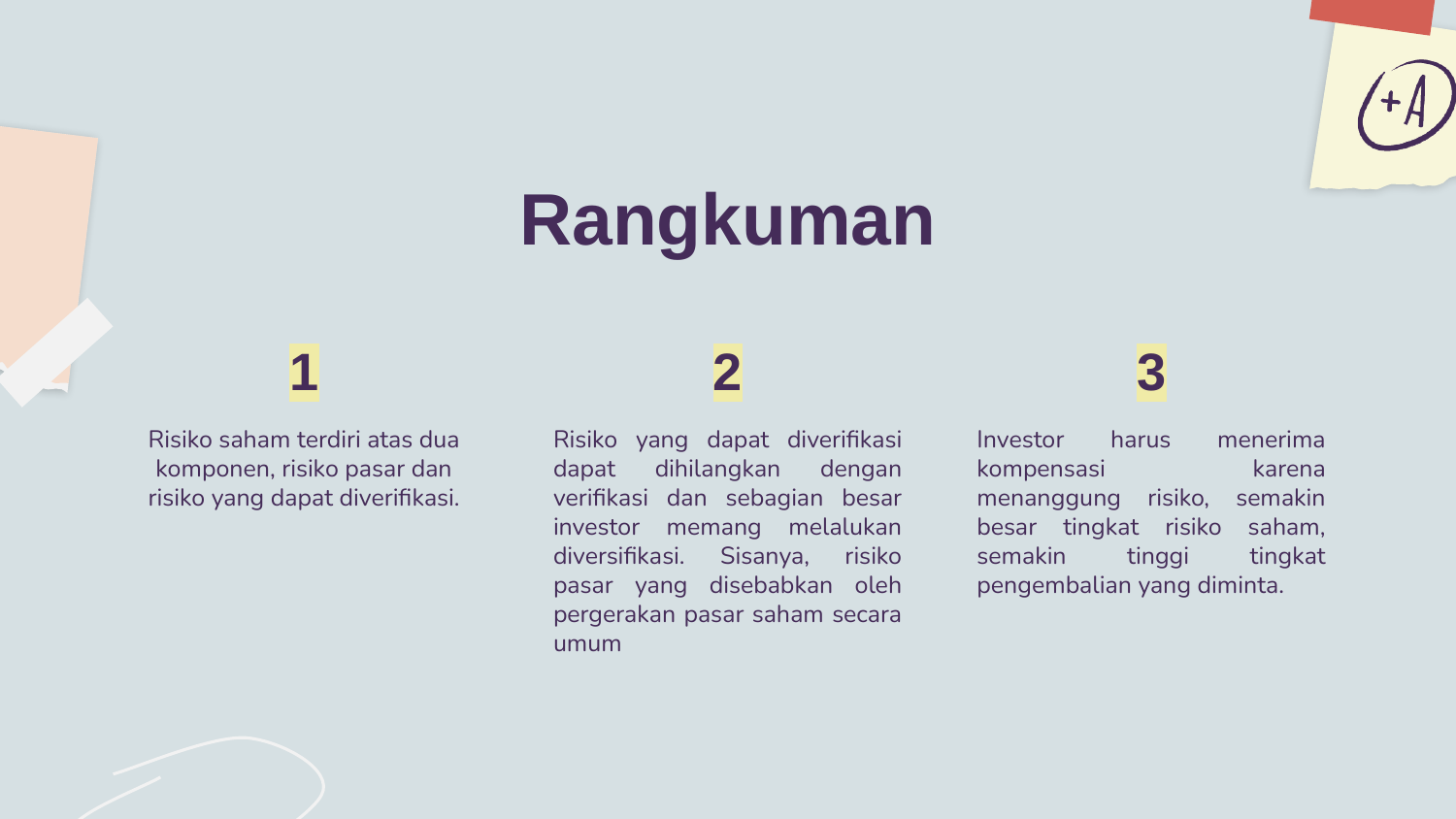

# Rangkuman
1
2
3
Risiko saham terdiri atas dua komponen, risiko pasar dan risiko yang dapat diverifikasi.
Risiko yang dapat diverifikasi dapat dihilangkan dengan verifikasi dan sebagian besar investor memang melalukan diversifikasi. Sisanya, risiko pasar yang disebabkan oleh pergerakan pasar saham secara umum
Investor harus menerima kompensasi karena menanggung risiko, semakin besar tingkat risiko saham, semakin tinggi tingkat pengembalian yang diminta.